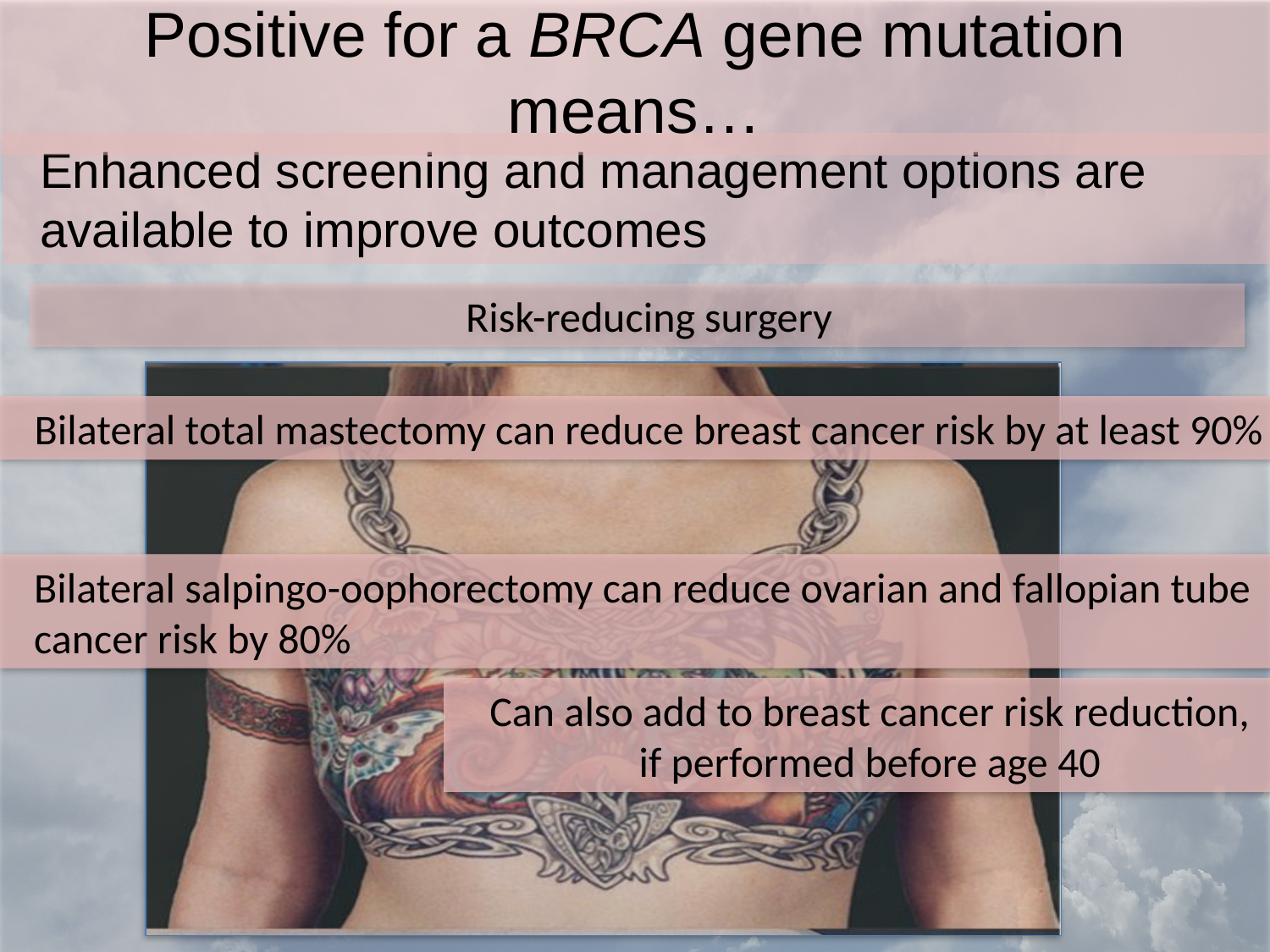

# Positive for a BRCA gene mutation means…
Enhanced screening and management options are available to improve outcomes
Risk-reducing surgery

Bilateral total mastectomy can reduce breast cancer risk by at least 90%
Bilateral salpingo-oophorectomy can reduce ovarian and fallopian tube cancer risk by 80%
Can also add to breast cancer risk reduction, if performed before age 40